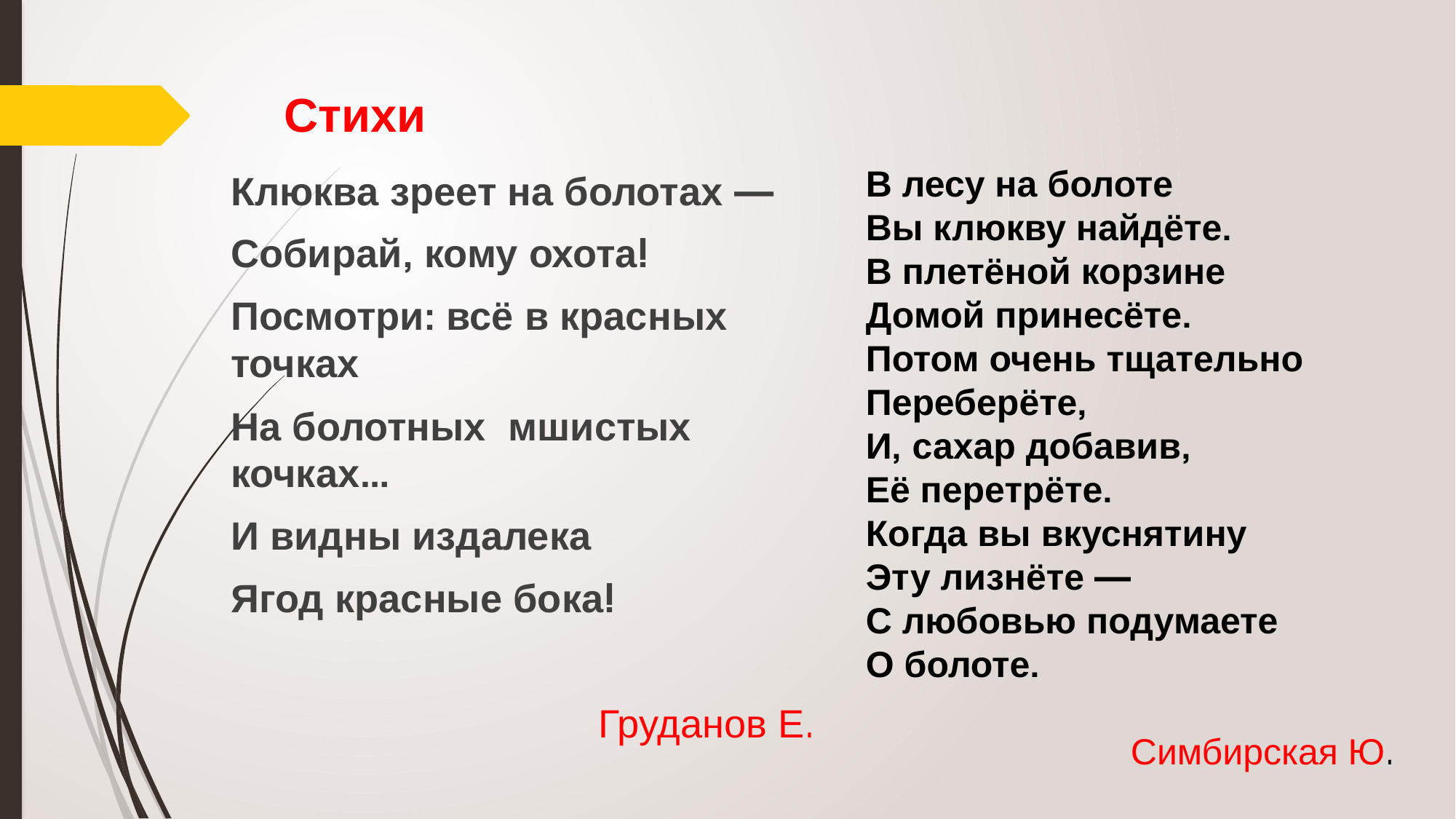

# Стихи

В лесу на болоте
Вы клюкву найдёте.
В плетёной корзине
Домой принесёте.
Потом очень тщательно
Переберёте,
И, сахар добавив,
Её перетрёте.
Когда вы вкуснятину
Эту лизнёте —
С любовью подумаете
О болоте.

Симбирская Ю.
Клюква зреет на болотах —
Собирай, кому охота!
Посмотри: всё в красных точках
На болотных  мшистых кочках…
И видны издалека
Ягод красные бока!

Груданов Е.